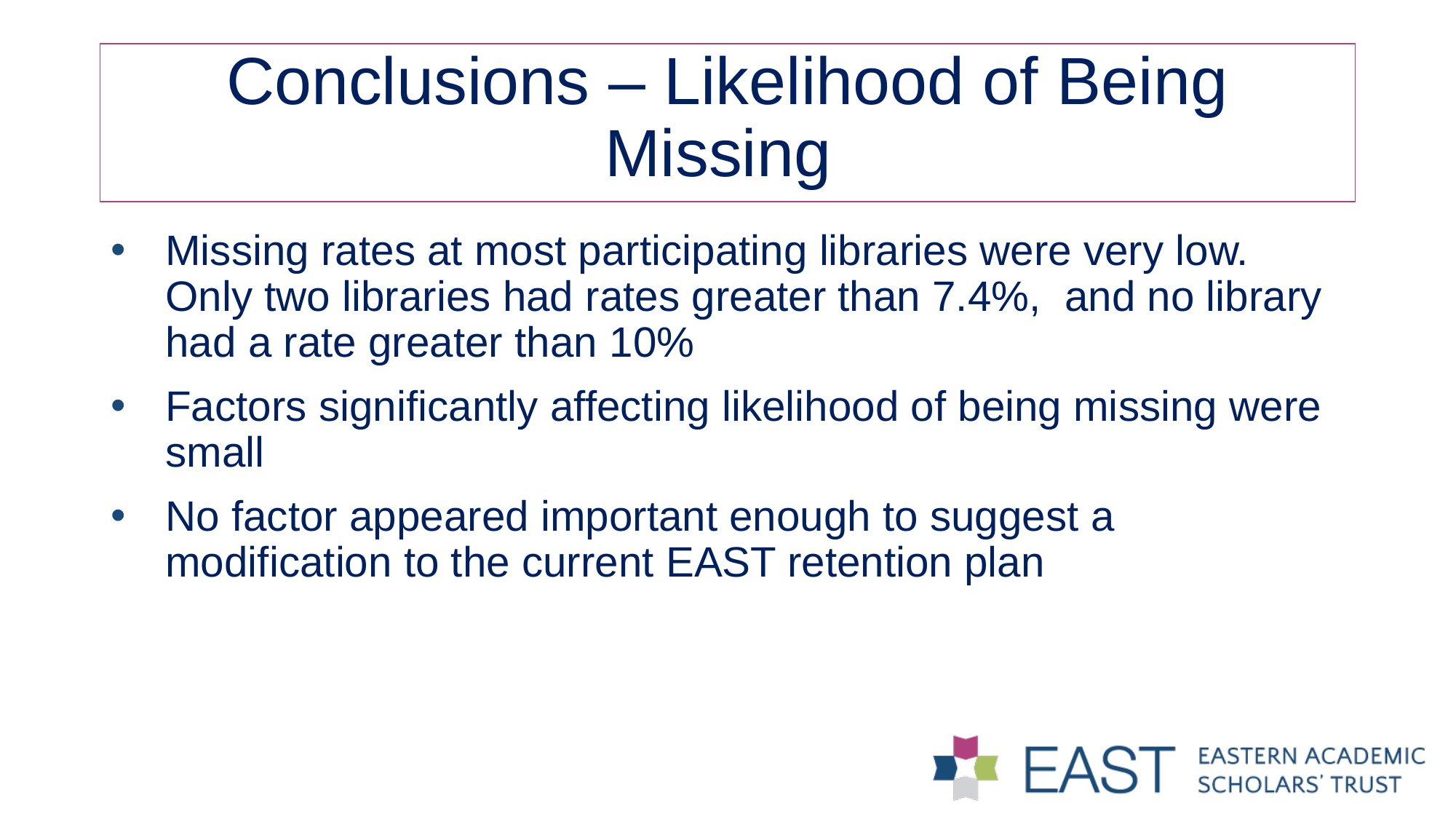

# Conclusions – Likelihood of Being Missing
Missing rates at most participating libraries were very low. Only two libraries had rates greater than 7.4%,  and no library had a rate greater than 10%
Factors significantly affecting likelihood of being missing were small
No factor appeared important enough to suggest a modification to the current EAST retention plan